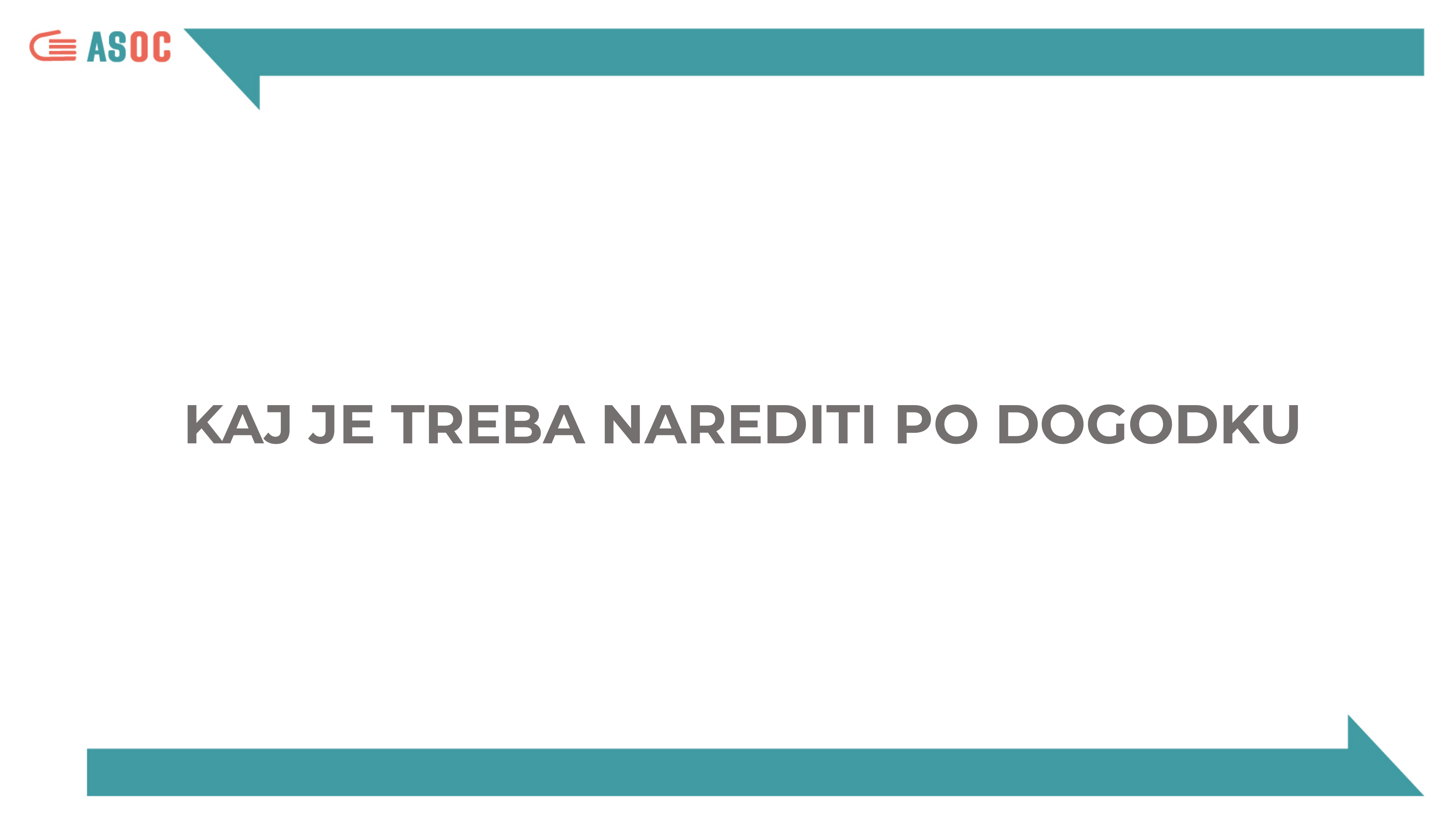

# KAJ JE TREBA NAREDITI PO DOGODKU